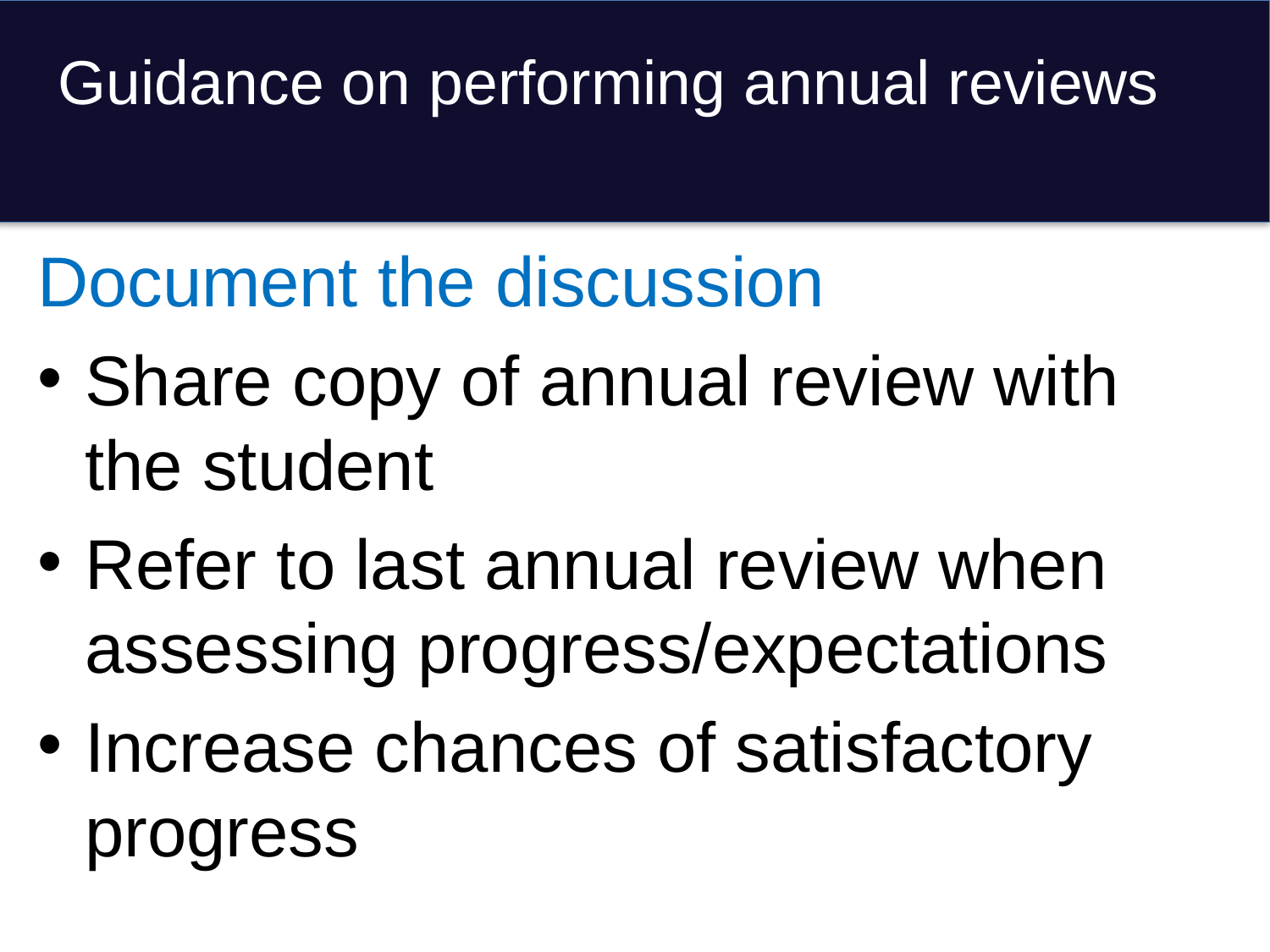

# Guidance on performing annual reviews
Document the discussion
Share copy of annual review with the student
Refer to last annual review when assessing progress/expectations
Increase chances of satisfactory progress